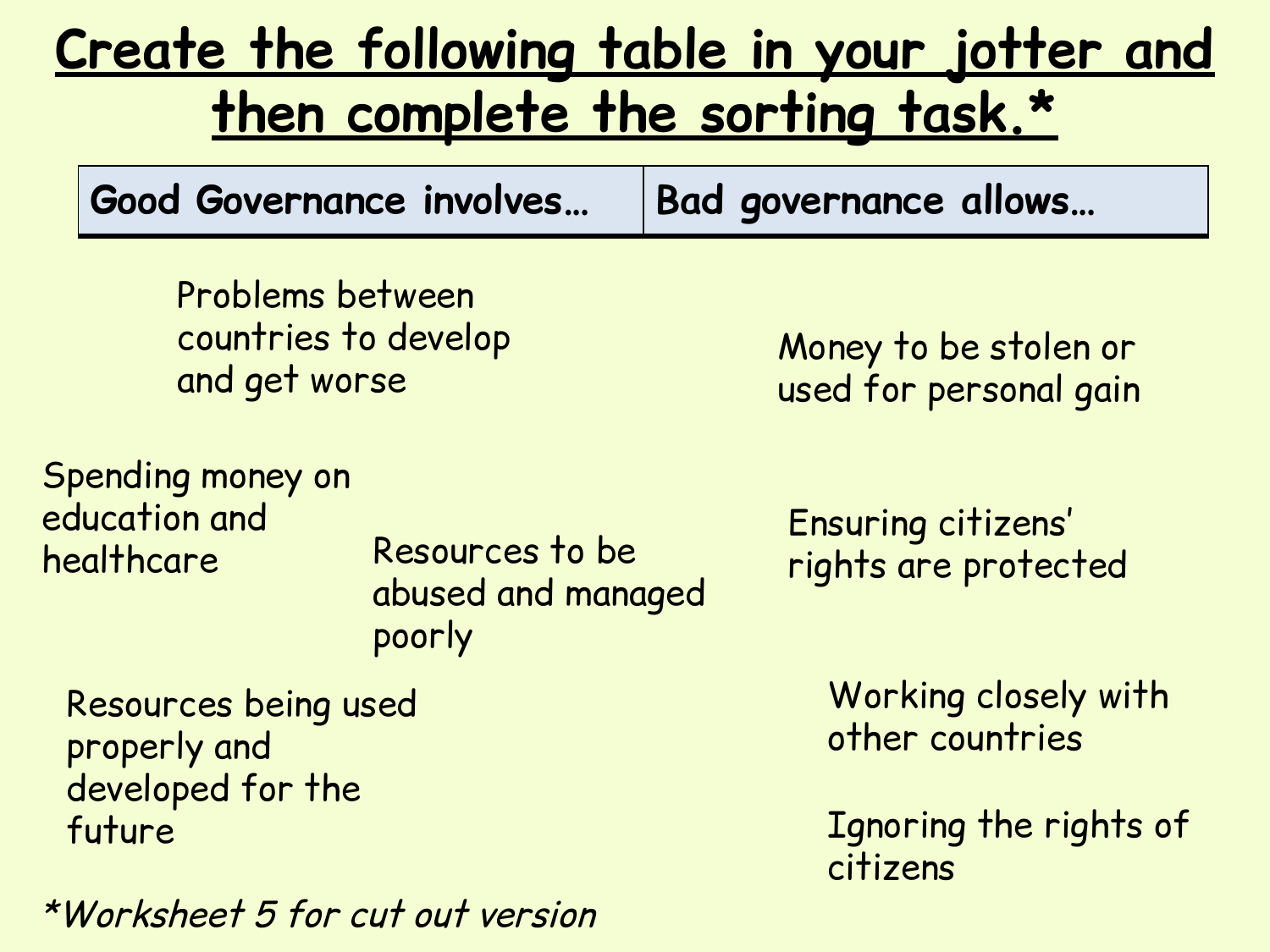

# Create the following table in your jotter and then complete the sorting task.*
| Good Governance involves… | Bad governance allows… |
| --- | --- |
Problems between countries to develop and get worse
Money to be stolen or used for personal gain
Spending money on education and healthcare
Ensuring citizens’ rights are protected
Resources to be abused and managed poorly
Working closely with other countries
Resources being used properly and developed for the future
Ignoring the rights of citizens
*Worksheet 5 for cut out version